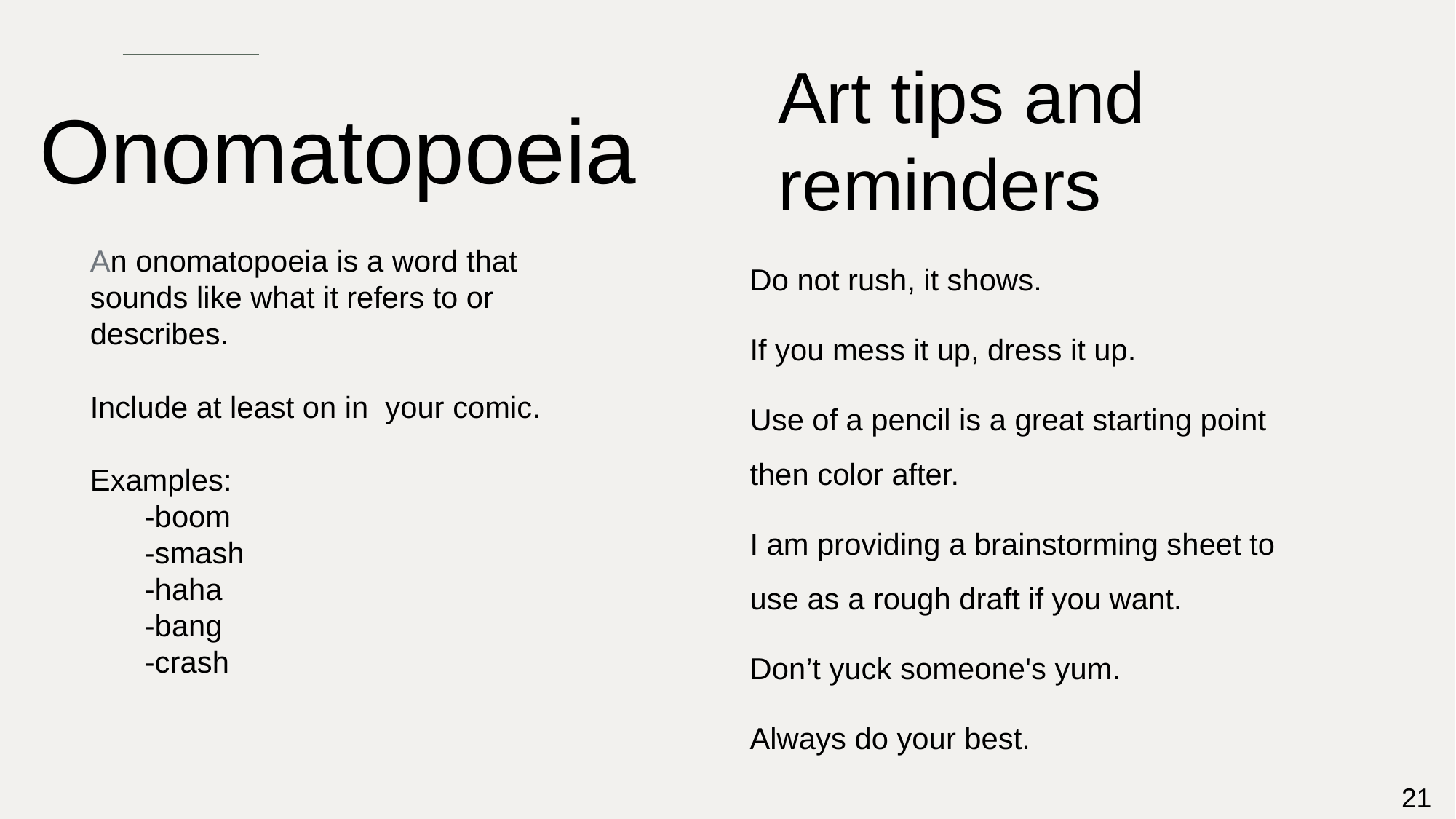

Art tips and reminders
# Onomatopoeia
An onomatopoeia is a word that sounds like what it refers to or describes.

Include at least on in  your comic.

Examples:
-boom
-smash
-haha
-bang
-crash
Do not rush, it shows.
If you mess it up, dress it up.
Use of a pencil is a great starting point then color after.
I am providing a brainstorming sheet to use as a rough draft if you want.
Don’t yuck someone's yum.
Always do your best.
21